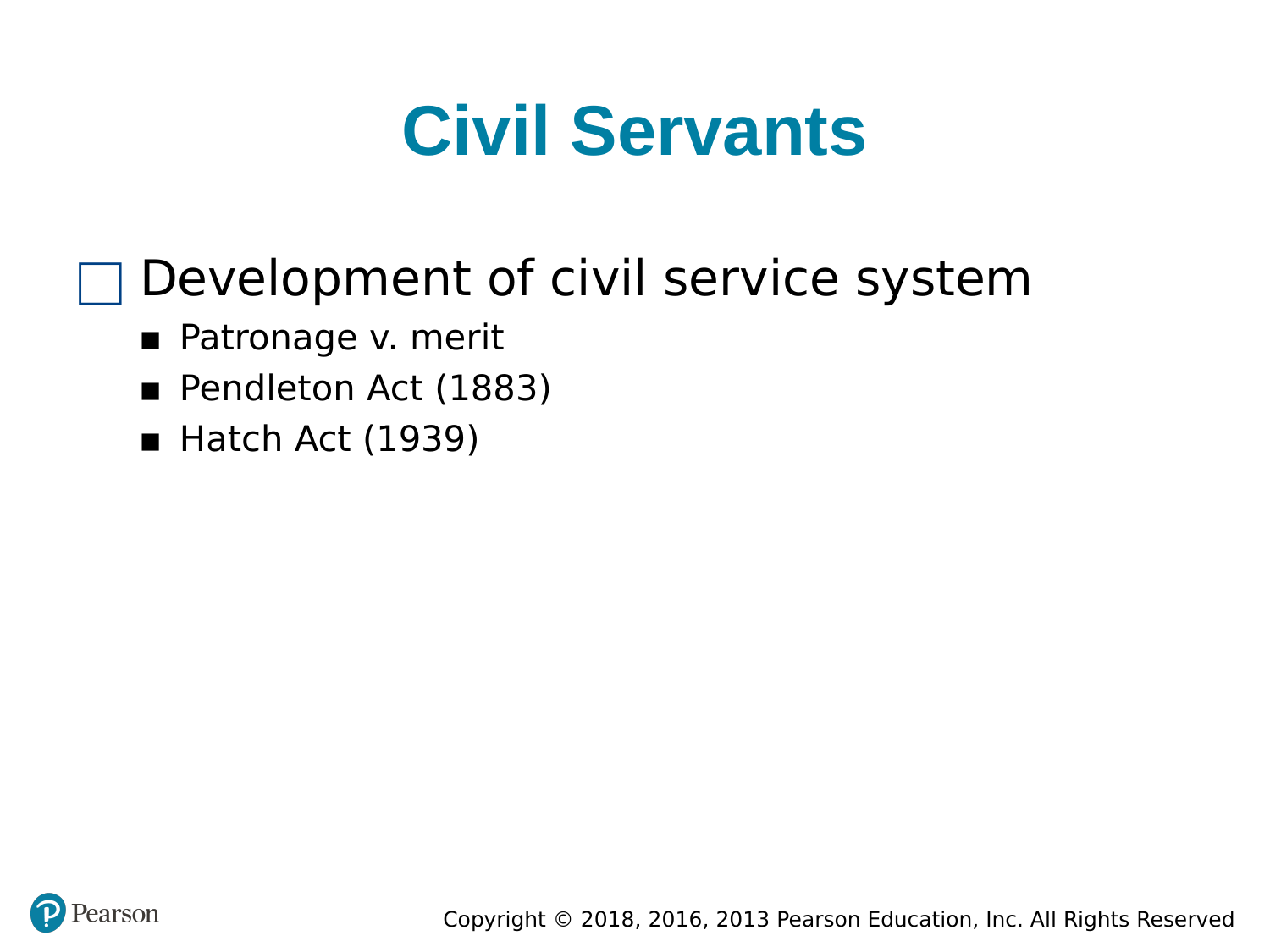

# Civil Servants
Development of civil service system
Patronage v. merit
Pendleton Act (1883)
Hatch Act (1939)